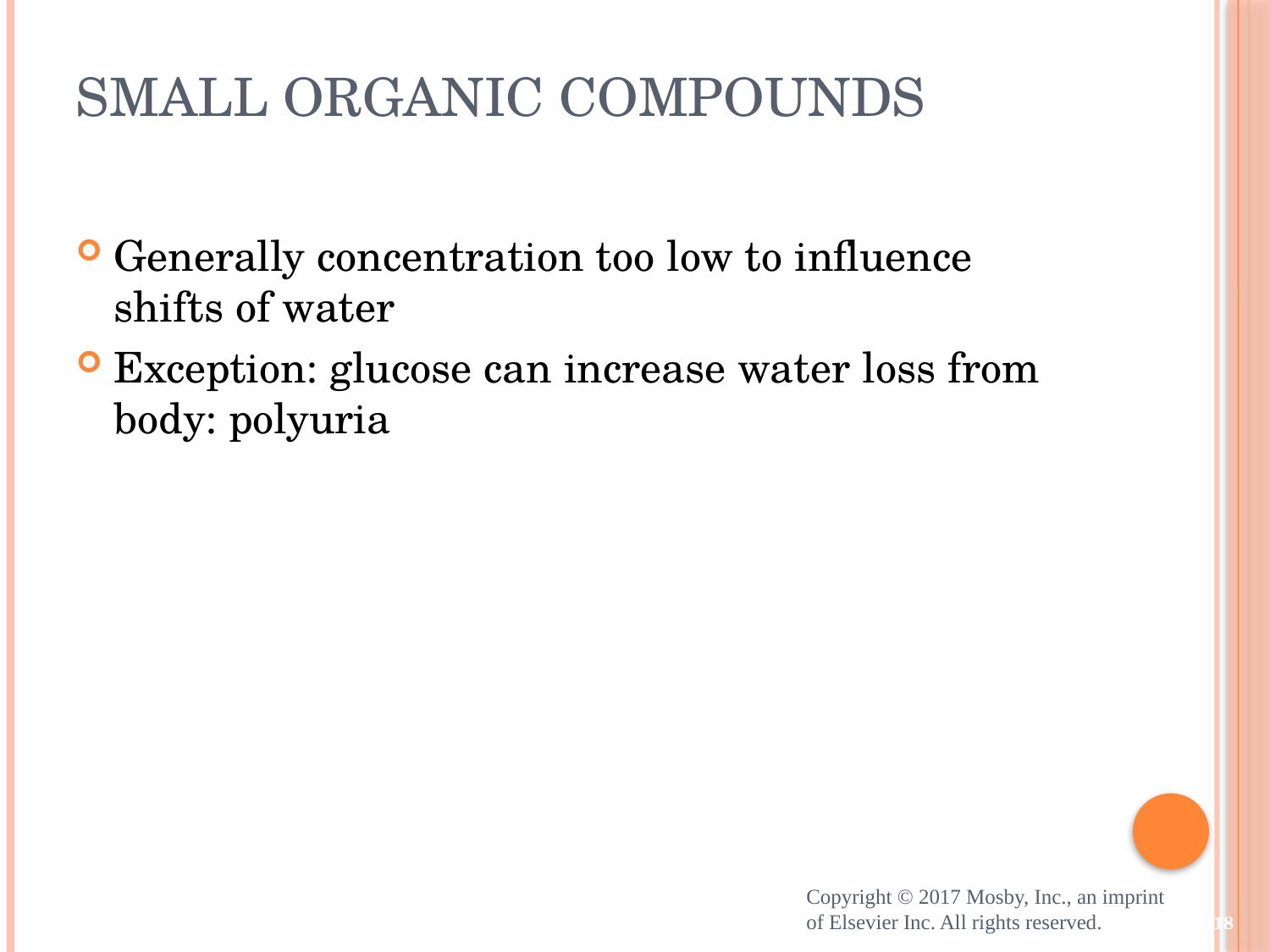

# Small Organic Compounds
Generally concentration too low to influence shifts of water
Exception: glucose can increase water loss from body: polyuria

Copyright © 2017 Mosby, Inc., an imprint of Elsevier Inc. All rights reserved.
18